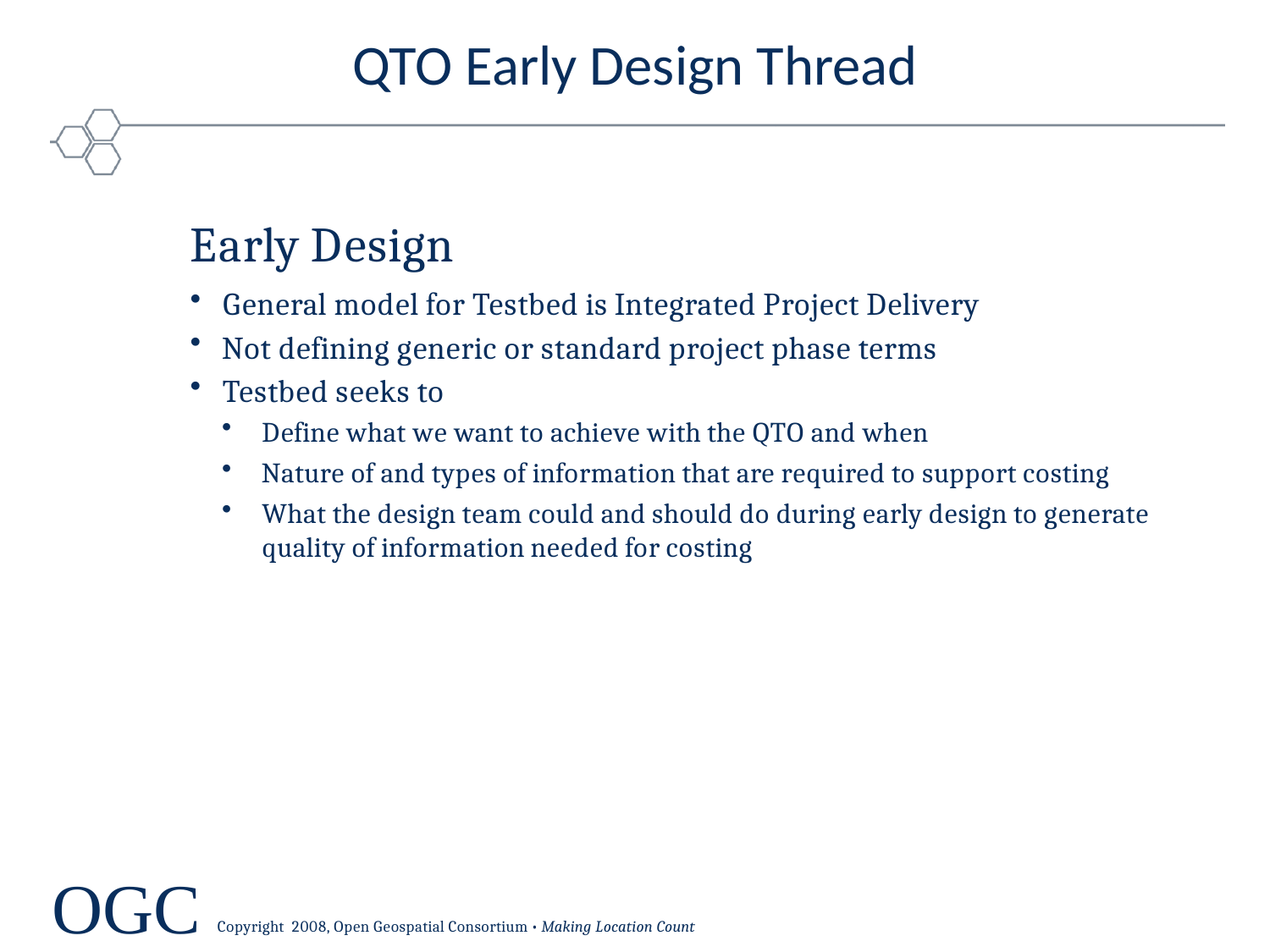

QTO Early Design Thread
Early Design
General model for Testbed is Integrated Project Delivery
Not defining generic or standard project phase terms
Testbed seeks to
Define what we want to achieve with the QTO and when
Nature of and types of information that are required to support costing
What the design team could and should do during early design to generate quality of information needed for costing